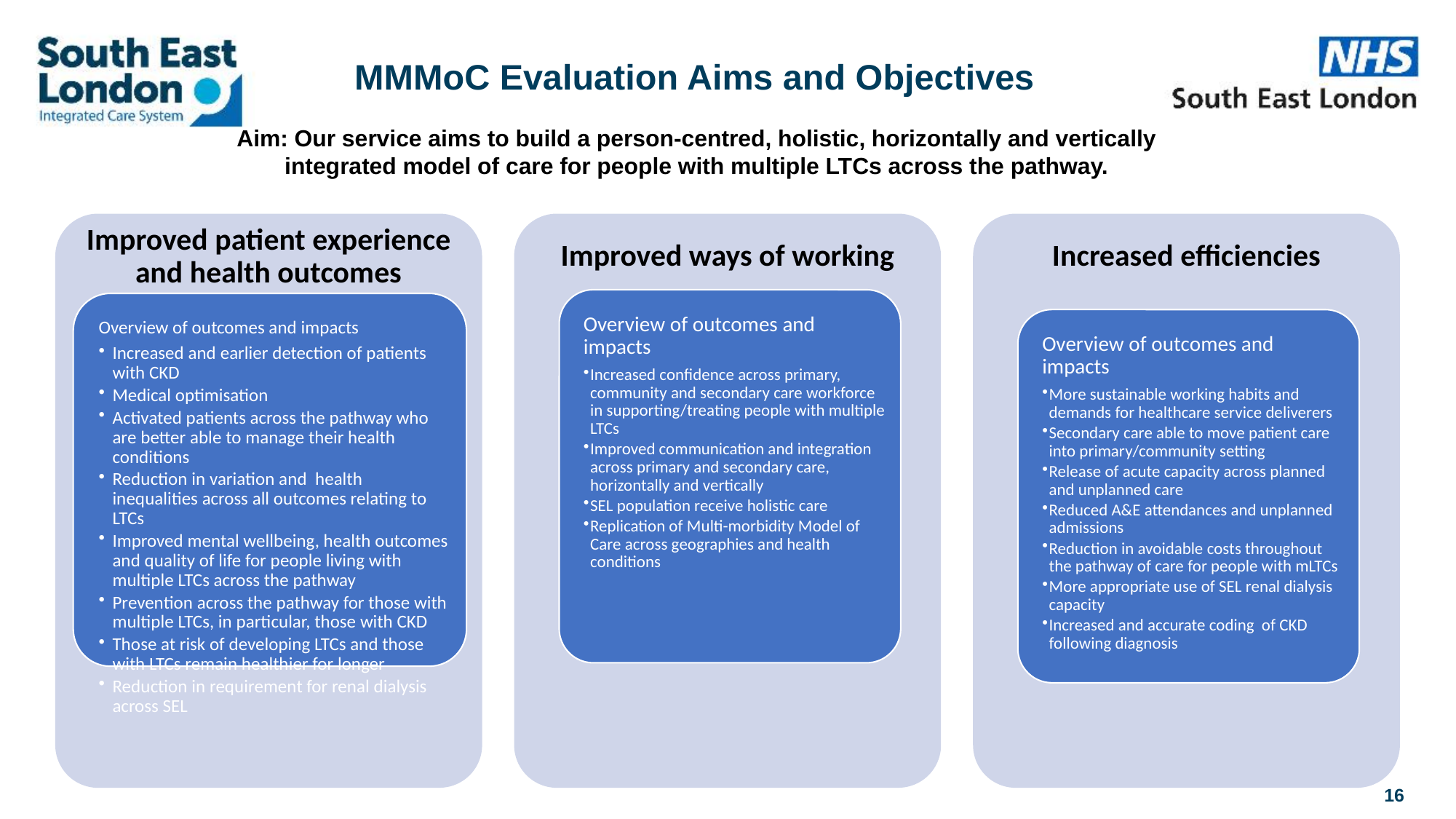

MMMoC Evaluation Aims and Objectives
Aim: Our service aims to build a person-centred, holistic, horizontally and vertically integrated model of care for people with multiple LTCs across the pathway.
Improved patient experience and health outcomes

Overview of outcomes and impacts
Increased and earlier detection of patients with CKD
Medical optimisation
Activated patients across the pathway who are better able to manage their health conditions
Reduction in variation and  health inequalities across all outcomes relating to LTCs
Improved mental wellbeing, health outcomes and quality of life for people living with multiple LTCs across the pathway
Prevention across the pathway for those with multiple LTCs, in particular, those with CKD
Those at risk of developing LTCs and those with LTCs remain healthier for longer
Reduction in requirement for renal dialysis across SEL
Improved ways of working

Overview of outcomes and impacts
Increased confidence across primary, community and secondary care workforce in supporting/treating people with multiple LTCs
Improved communication and integration across primary and secondary care, horizontally and vertically
SEL population receive holistic care
Replication of Multi-morbidity Model of Care across geographies and health conditions
Increased efficiencies

Overview of outcomes and impacts
More sustainable working habits and demands for healthcare service deliverers
Secondary care able to move patient care into primary/community setting
Release of acute capacity across planned and unplanned care
Reduced A&E attendances and unplanned admissions
Reduction in avoidable costs throughout the pathway of care for people with mLTCs
More appropriate use of SEL renal dialysis capacity
Increased and accurate coding  of CKD following diagnosis
16